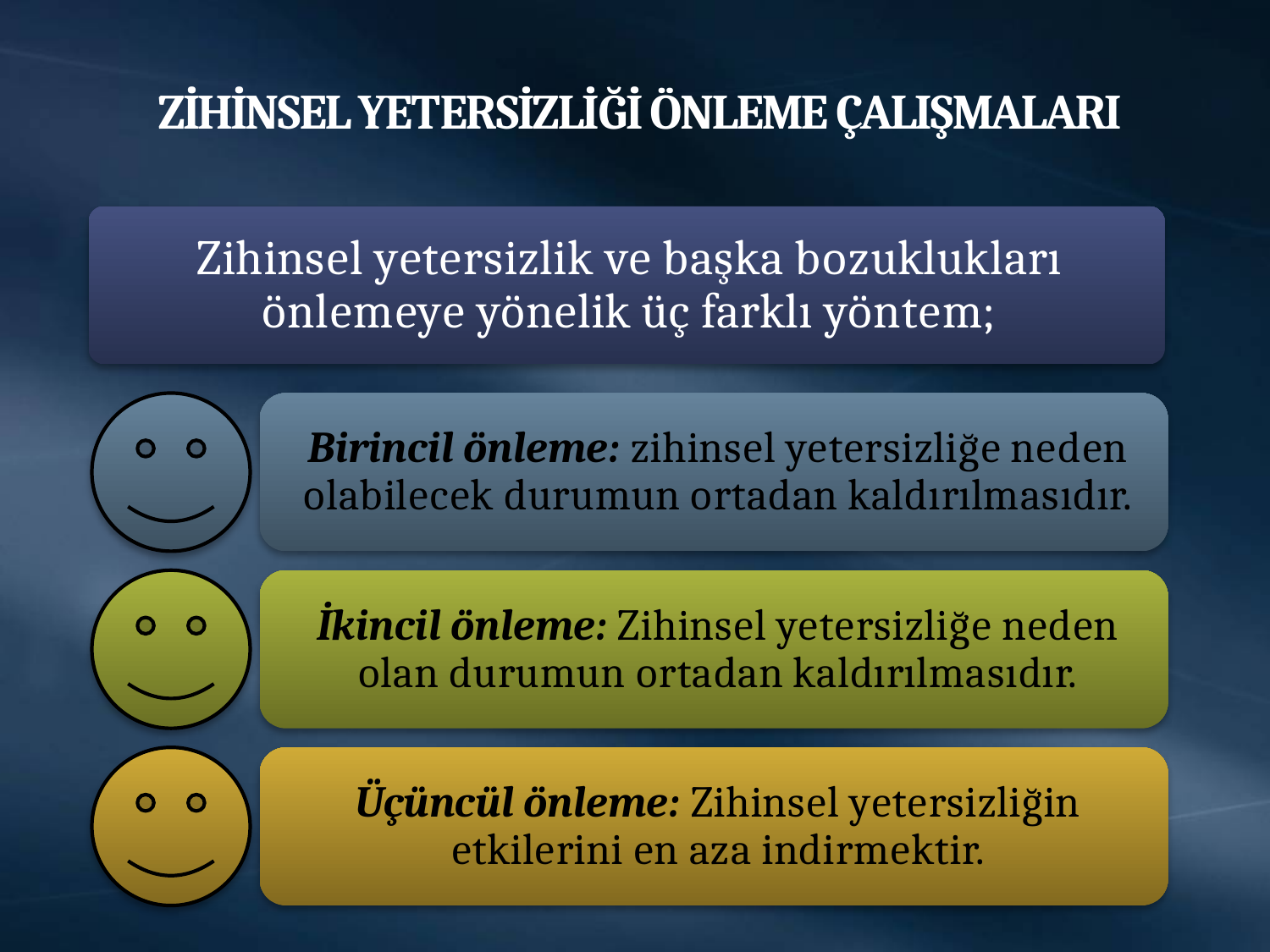

# ZİHİNSEL YETERSİZLİĞİ ÖNLEME ÇALIŞMALARI
Zihinsel yetersizlik ve başka bozuklukları önlemeye yönelik üç farklı yöntem;
Birincil önleme: zihinsel yetersizliğe neden olabilecek durumun ortadan kaldırılmasıdır.
İkincil önleme: Zihinsel yetersizliğe neden olan durumun ortadan kaldırılmasıdır.
Üçüncül önleme: Zihinsel yetersizliğin etkilerini en aza indirmektir.